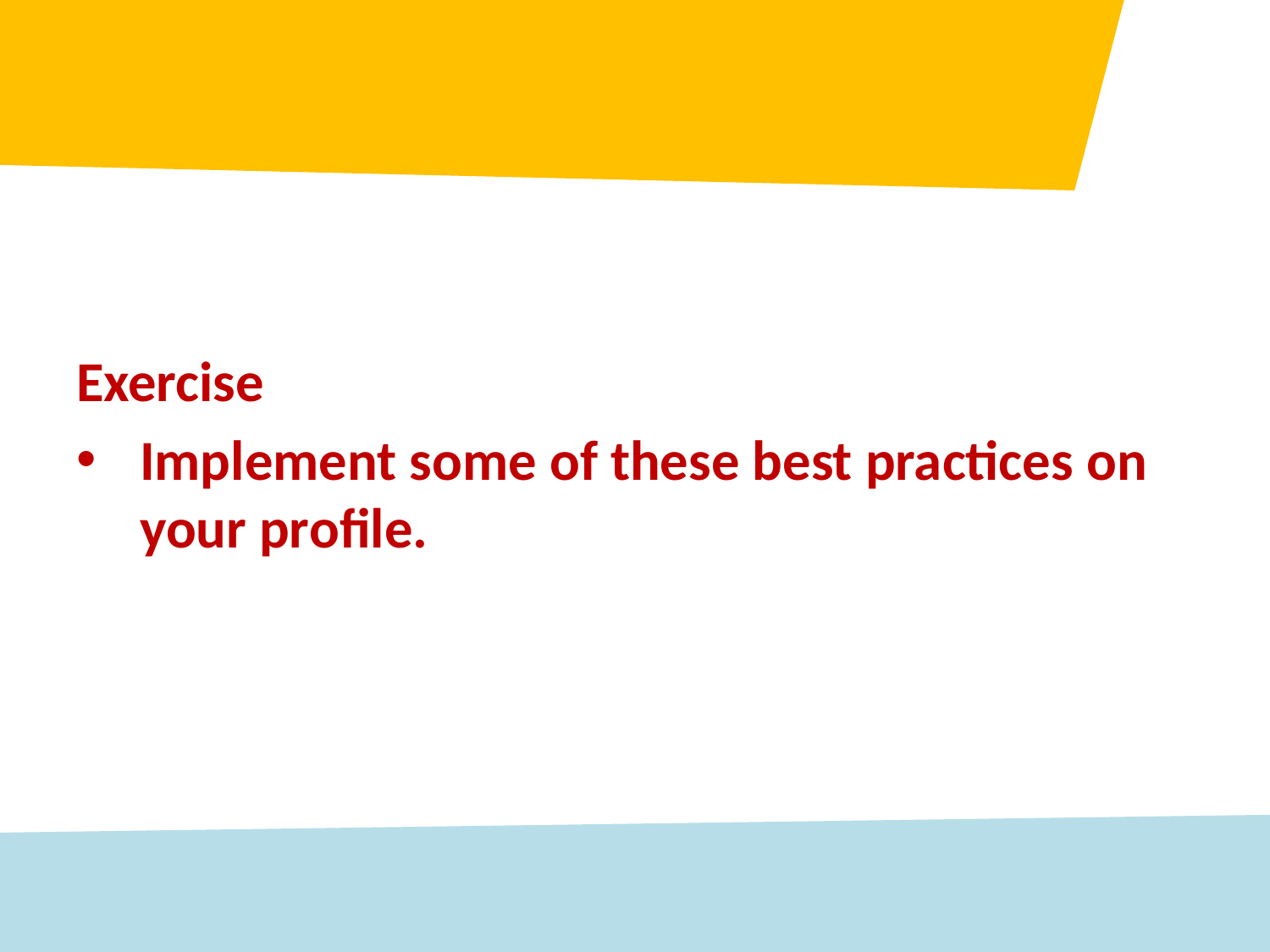

Exercise
Implement some of these best practices on your profile.